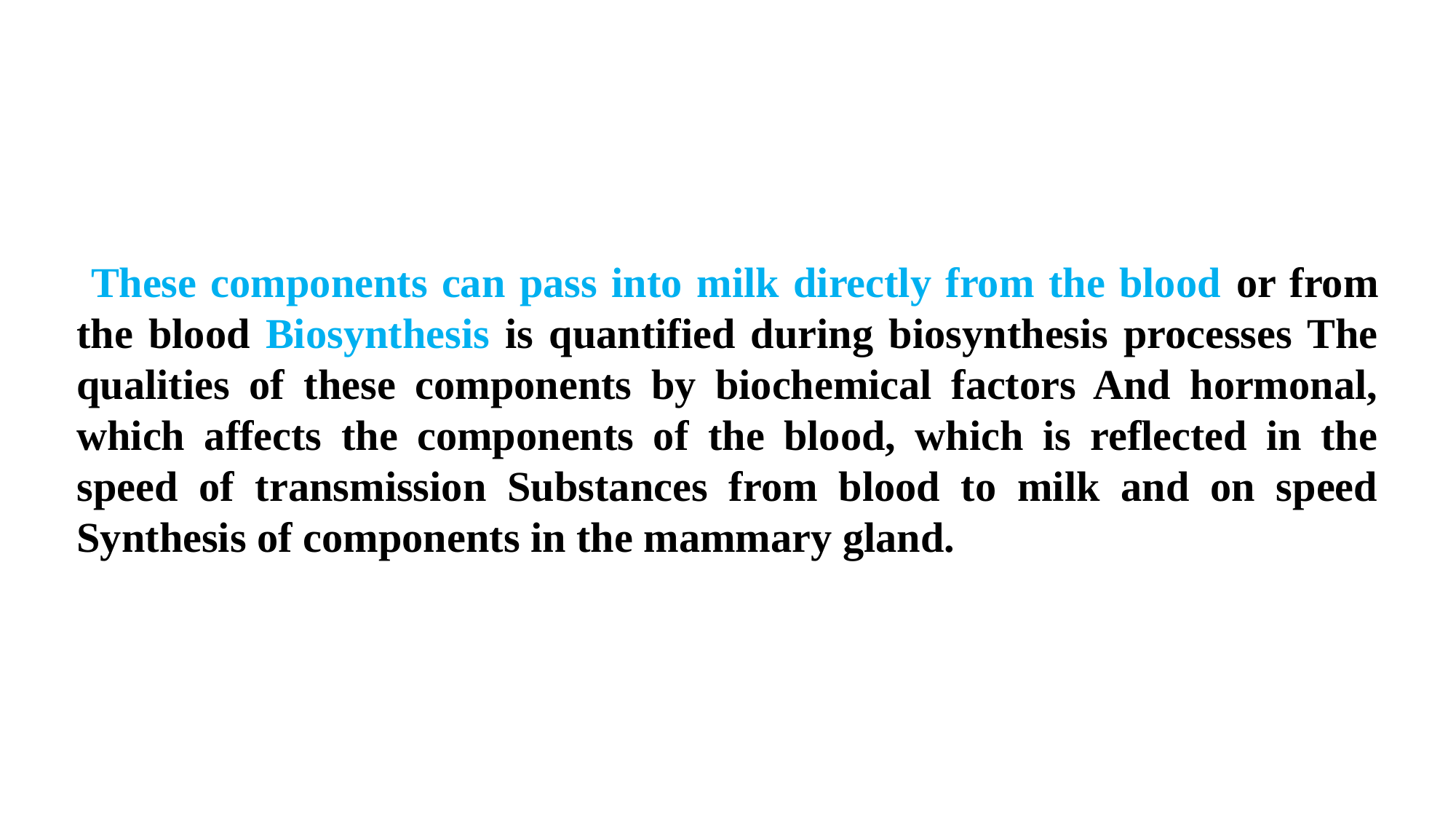

These components can pass into milk directly from the blood or from the blood Biosynthesis is quantified during biosynthesis processes The qualities of these components by biochemical factors And hormonal, which affects the components of the blood, which is reflected in the speed of transmission Substances from blood to milk and on speed Synthesis of components in the mammary gland.